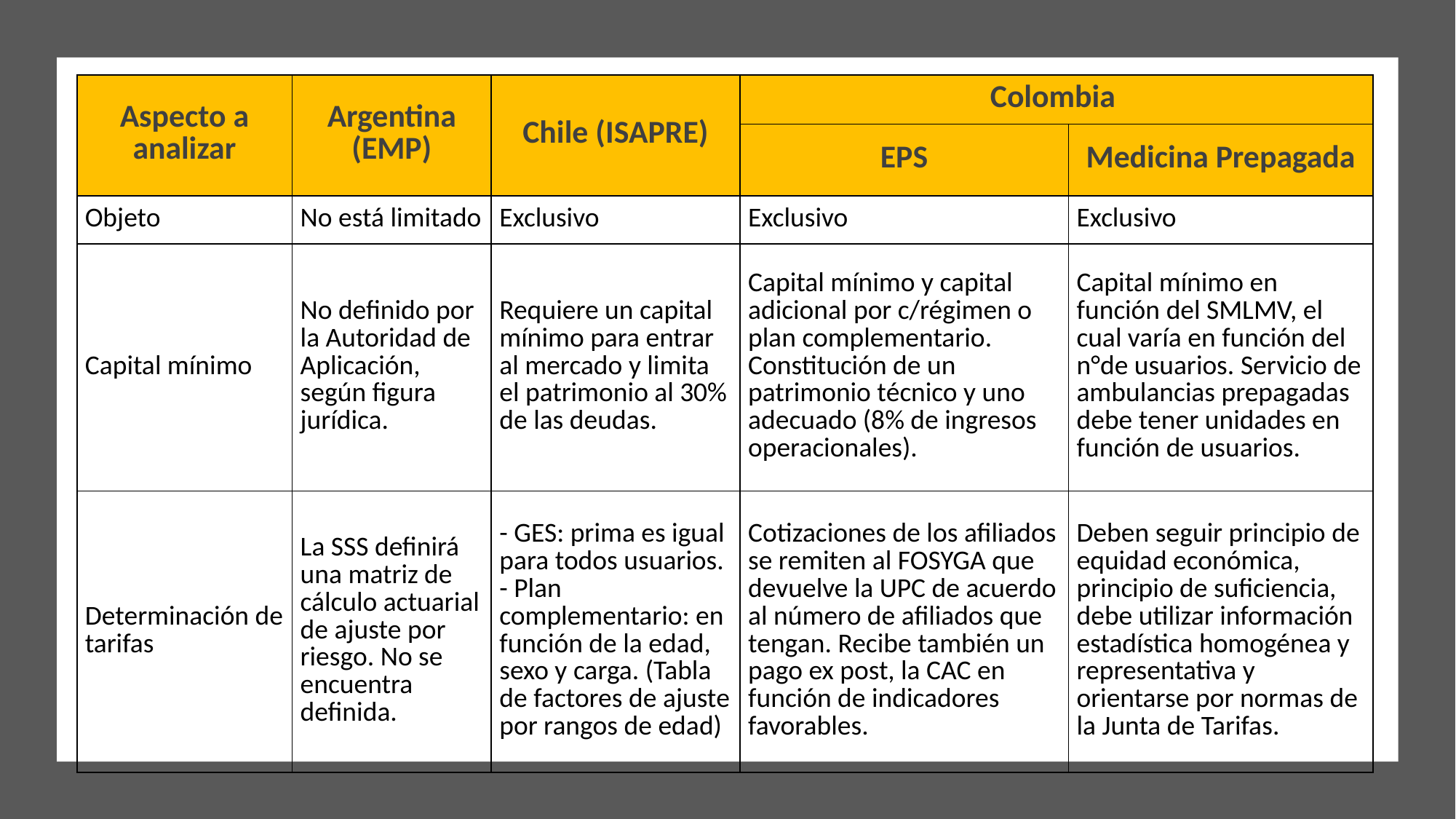

| Aspecto a analizar | Argentina (EMP) | Chile (ISAPRE) | Colombia |  |
| --- | --- | --- | --- | --- |
|  |  |  | EPS | Medicina Prepagada |
| Objeto | No está limitado | Exclusivo | Exclusivo | Exclusivo |
| Capital mínimo | No definido por la Autoridad de Aplicación, según figura jurídica. | Requiere un capital mínimo para entrar al mercado y limita el patrimonio al 30% de las deudas. | Capital mínimo y capital adicional por c/régimen o plan complementario. Constitución de un patrimonio técnico y uno adecuado (8% de ingresos operacionales). | Capital mínimo en función del SMLMV, el cual varía en función del n°de usuarios. Servicio de ambulancias prepagadas debe tener unidades en función de usuarios. |
| Determinación de tarifas | La SSS definirá una matriz de cálculo actuarial de ajuste por riesgo. No se encuentra definida. | - GES: prima es igual para todos usuarios. - Plan complementario: en función de la edad, sexo y carga. (Tabla de factores de ajuste por rangos de edad) | Cotizaciones de los afiliados se remiten al FOSYGA que devuelve la UPC de acuerdo al número de afiliados que tengan. Recibe también un pago ex post, la CAC en función de indicadores favorables. | Deben seguir principio de equidad económica, principio de suficiencia, debe utilizar información estadística homogénea y representativa y orientarse por normas de la Junta de Tarifas. |